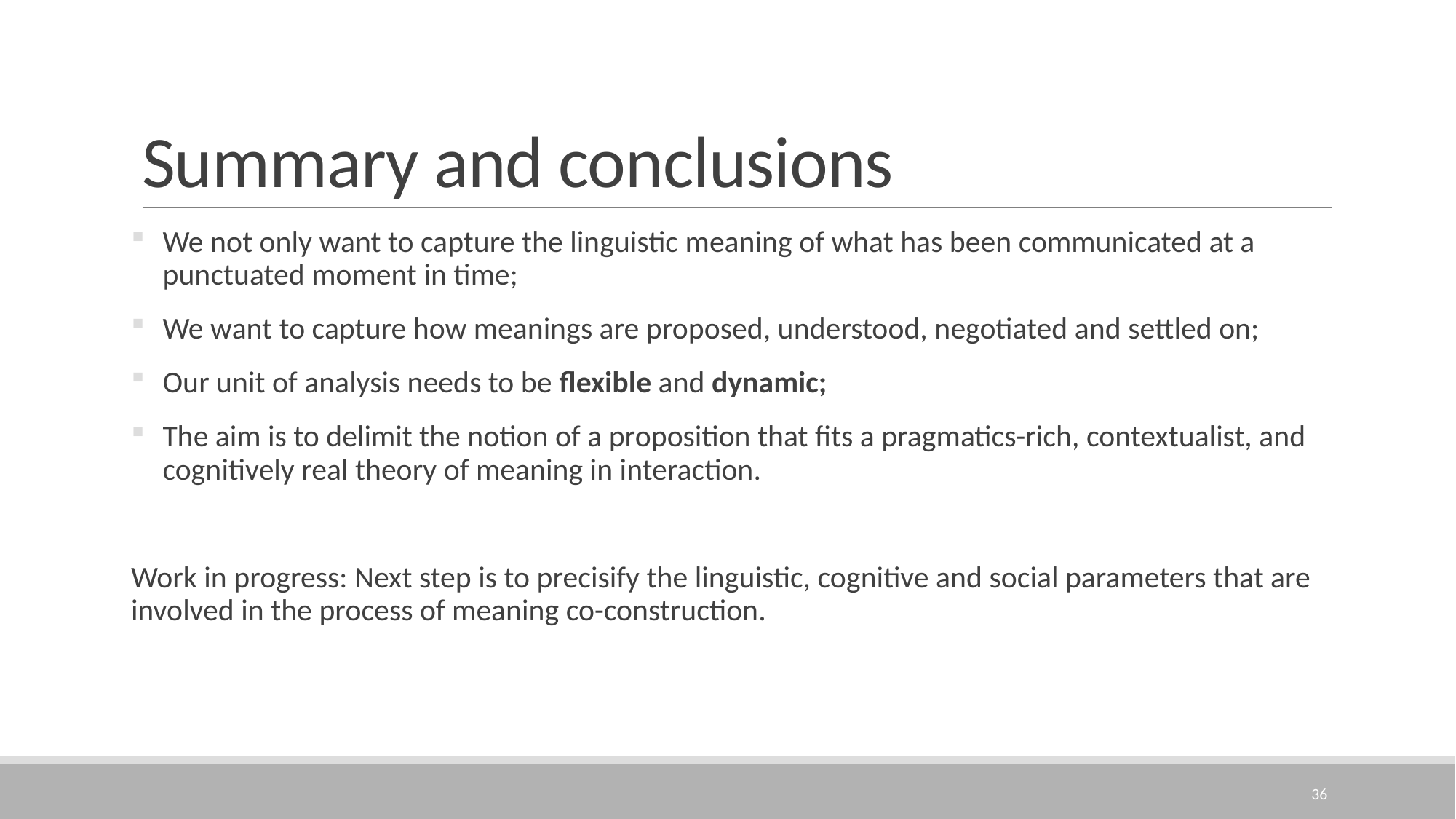

# Summary and conclusions
We not only want to capture the linguistic meaning of what has been communicated at a punctuated moment in time;
We want to capture how meanings are proposed, understood, negotiated and settled on;
Our unit of analysis needs to be flexible and dynamic;
The aim is to delimit the notion of a proposition that fits a pragmatics-rich, contextualist, and cognitively real theory of meaning in interaction.

Work in progress: Next step is to precisify the linguistic, cognitive and social parameters that are involved in the process of meaning co-construction.

36